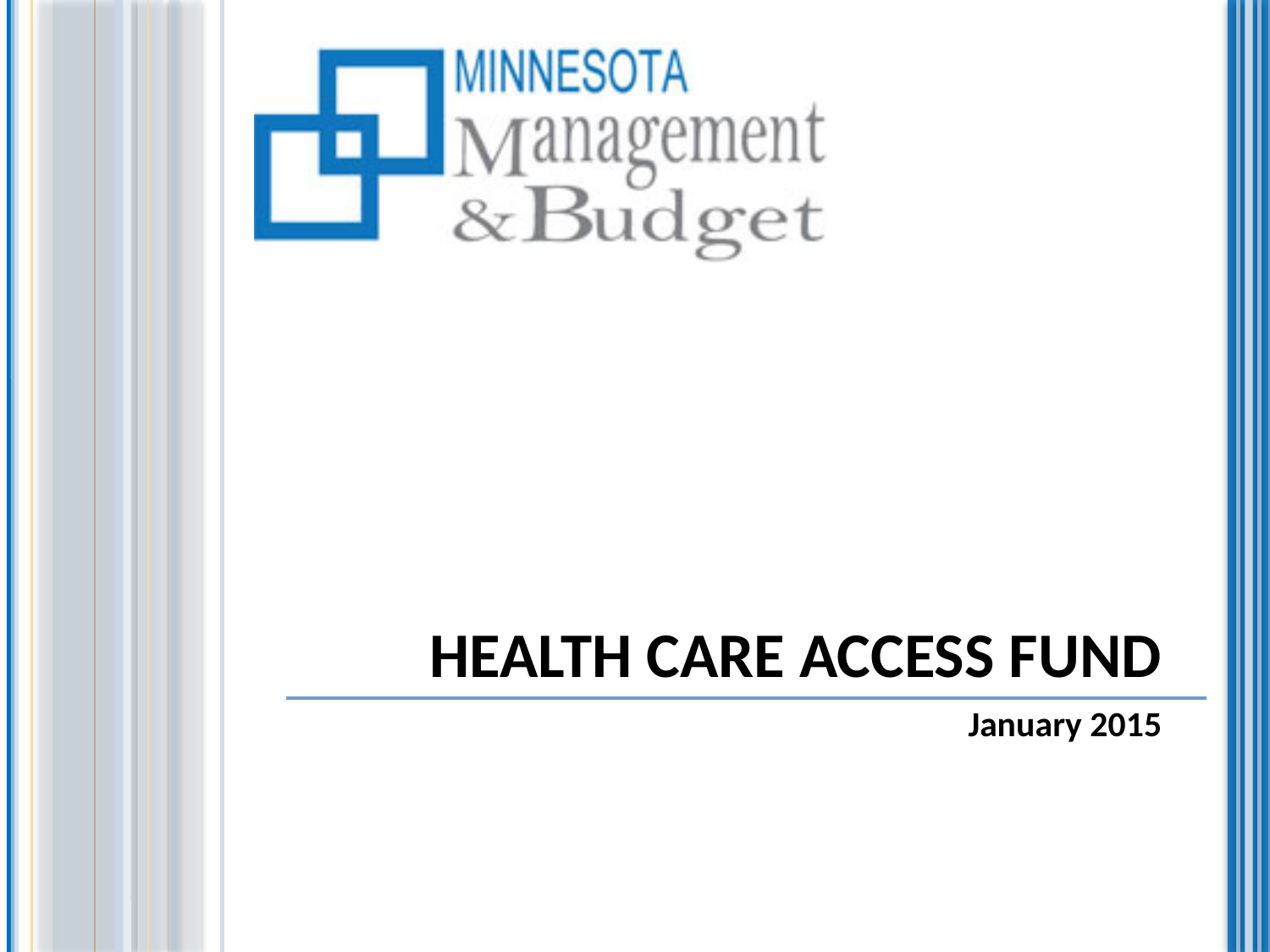

# Health Care Access Fund
January 2015